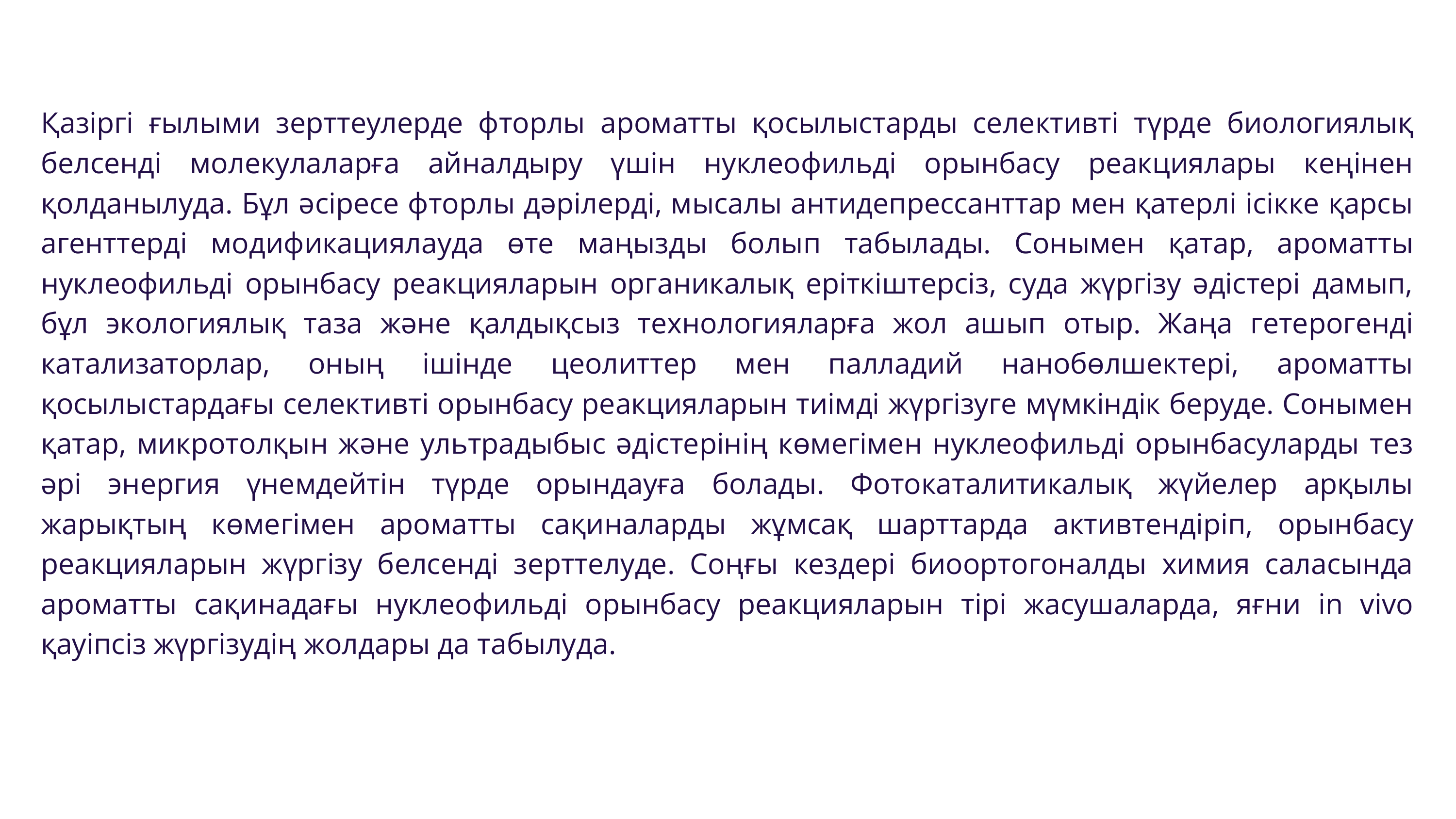

Қазіргі ғылыми зерттеулерде фторлы ароматты қосылыстарды селективті түрде биологиялық белсенді молекулаларға айналдыру үшін нуклеофильді орынбасу реакциялары кеңінен қолданылуда. Бұл әсіресе фторлы дәрілерді, мысалы антидепрессанттар мен қатерлі ісікке қарсы агенттерді модификациялауда өте маңызды болып табылады. Сонымен қатар, ароматты нуклеофильді орынбасу реакцияларын органикалық еріткіштерсіз, суда жүргізу әдістері дамып, бұл экологиялық таза және қалдықсыз технологияларға жол ашып отыр. Жаңа гетерогенді катализаторлар, оның ішінде цеолиттер мен палладий нанобөлшектері, ароматты қосылыстардағы селективті орынбасу реакцияларын тиімді жүргізуге мүмкіндік беруде. Сонымен қатар, микротолқын және ультрадыбыс әдістерінің көмегімен нуклеофильді орынбасуларды тез әрі энергия үнемдейтін түрде орындауға болады. Фотокаталитикалық жүйелер арқылы жарықтың көмегімен ароматты сақиналарды жұмсақ шарттарда активтендіріп, орынбасу реакцияларын жүргізу белсенді зерттелуде. Соңғы кездері биоортогоналды химия саласында ароматты сақинадағы нуклеофильді орынбасу реакцияларын тірі жасушаларда, яғни in vivo қауіпсіз жүргізудің жолдары да табылуда.